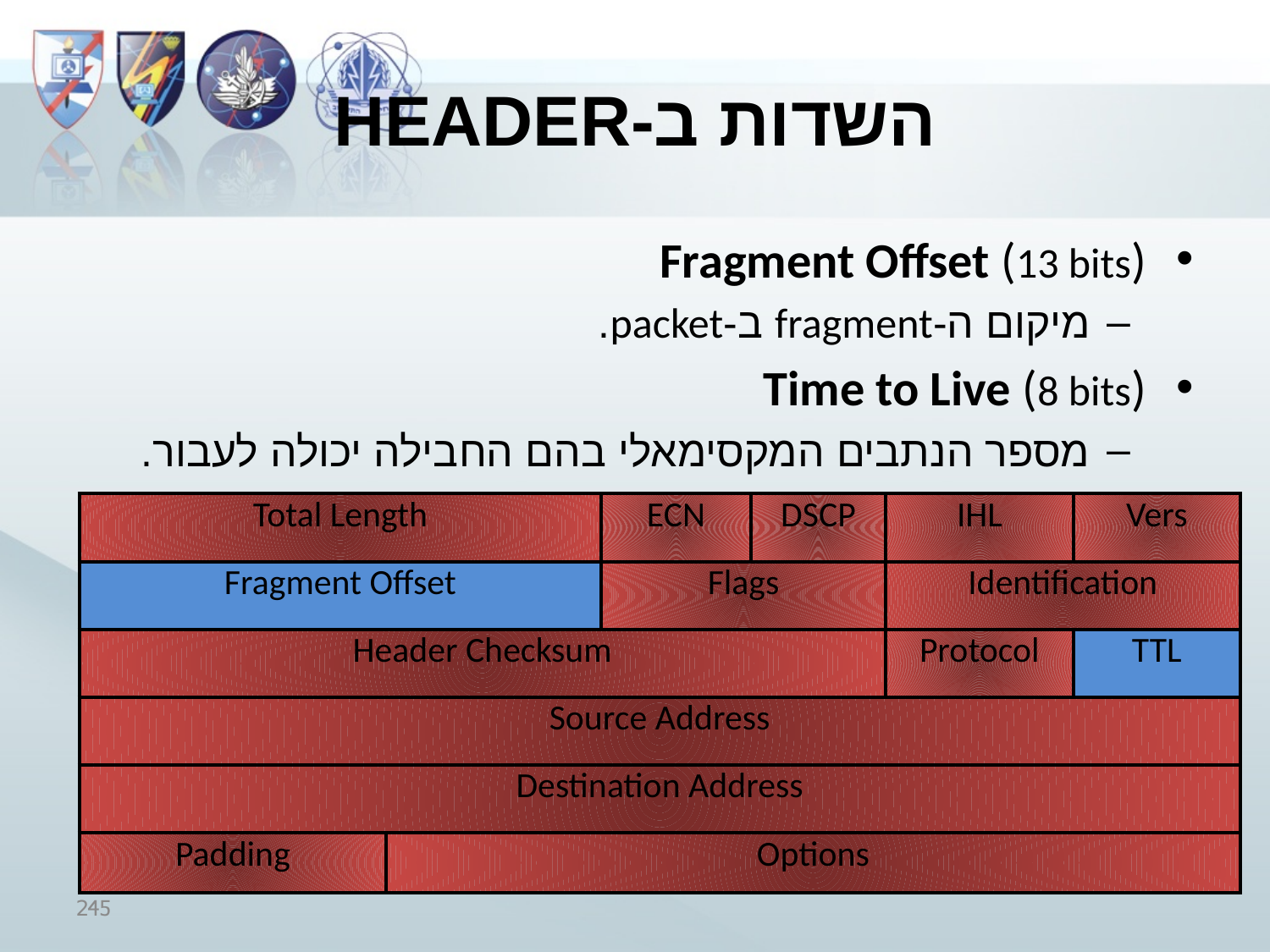

# השדות ב-header
Fragment Offset (13 bits)
מיקום ה-fragment ב-packet.
Time to Live (8 bits)
מספר הנתבים המקסימאלי בהם החבילה יכולה לעבור.
| Total Length |  | ECN | DSCP | IHL | Vers |
| --- | --- | --- | --- | --- | --- |
| Fragment Offset |  | Flags |  | Identification |  |
| Header Checksum |  |  |  | Protocol | TTL |
| Source Address |  |  |  |  |  |
| Destination Address |  |  |  |  |  |
| Padding | Options |  |  |  |  |
245